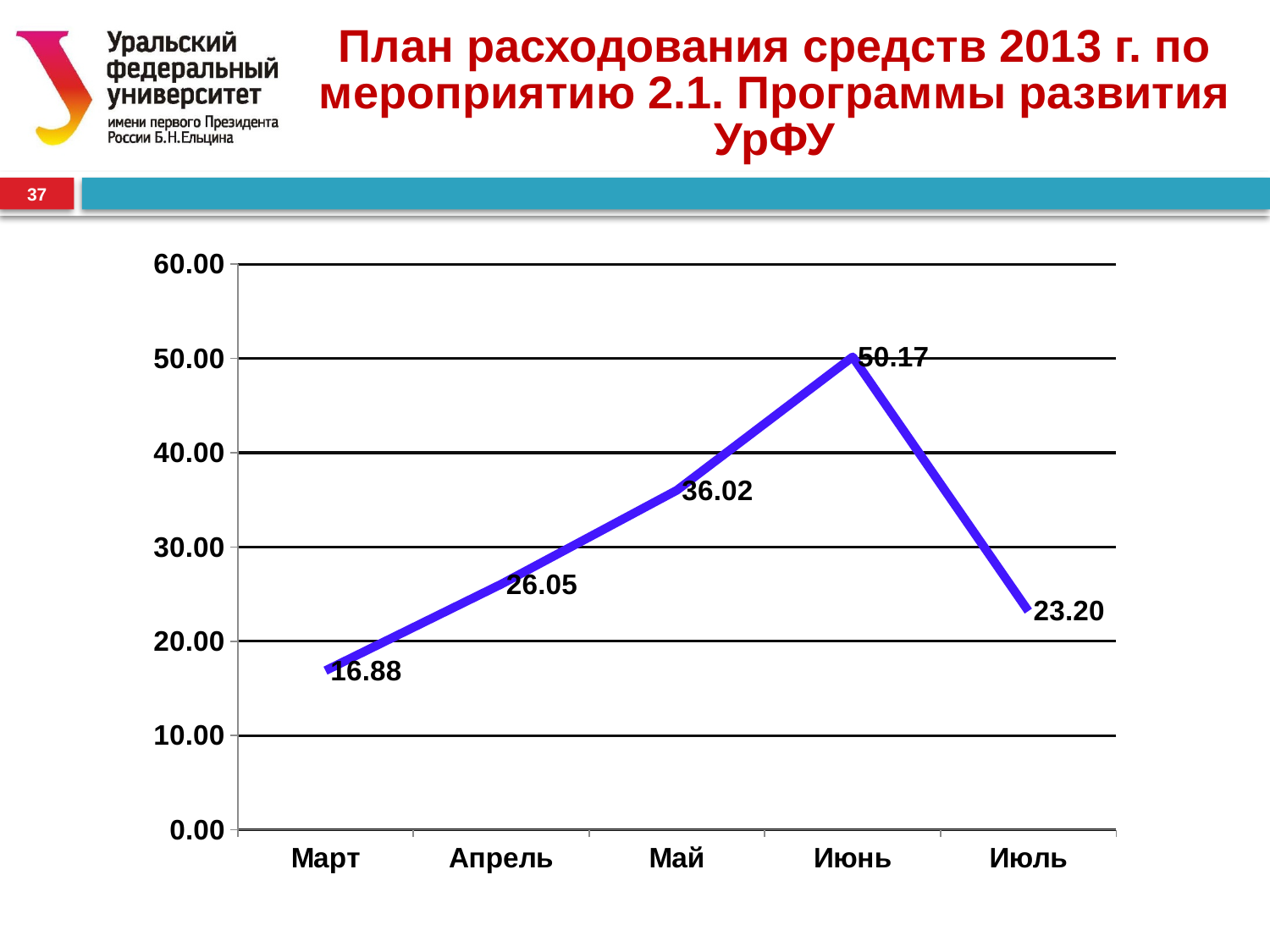

# План расходования средств 2013 г. по мероприятию 2.1. Программы развития УрФУ
37

### Chart

| Category |  |
|---|---|
| Март | 16.877206318 |
| Апрель | 26.051448059999988 |
| Май | 36.022110840000096 |
| Июнь | 50.1699470195 |
| Июль | 23.19529878749999 |